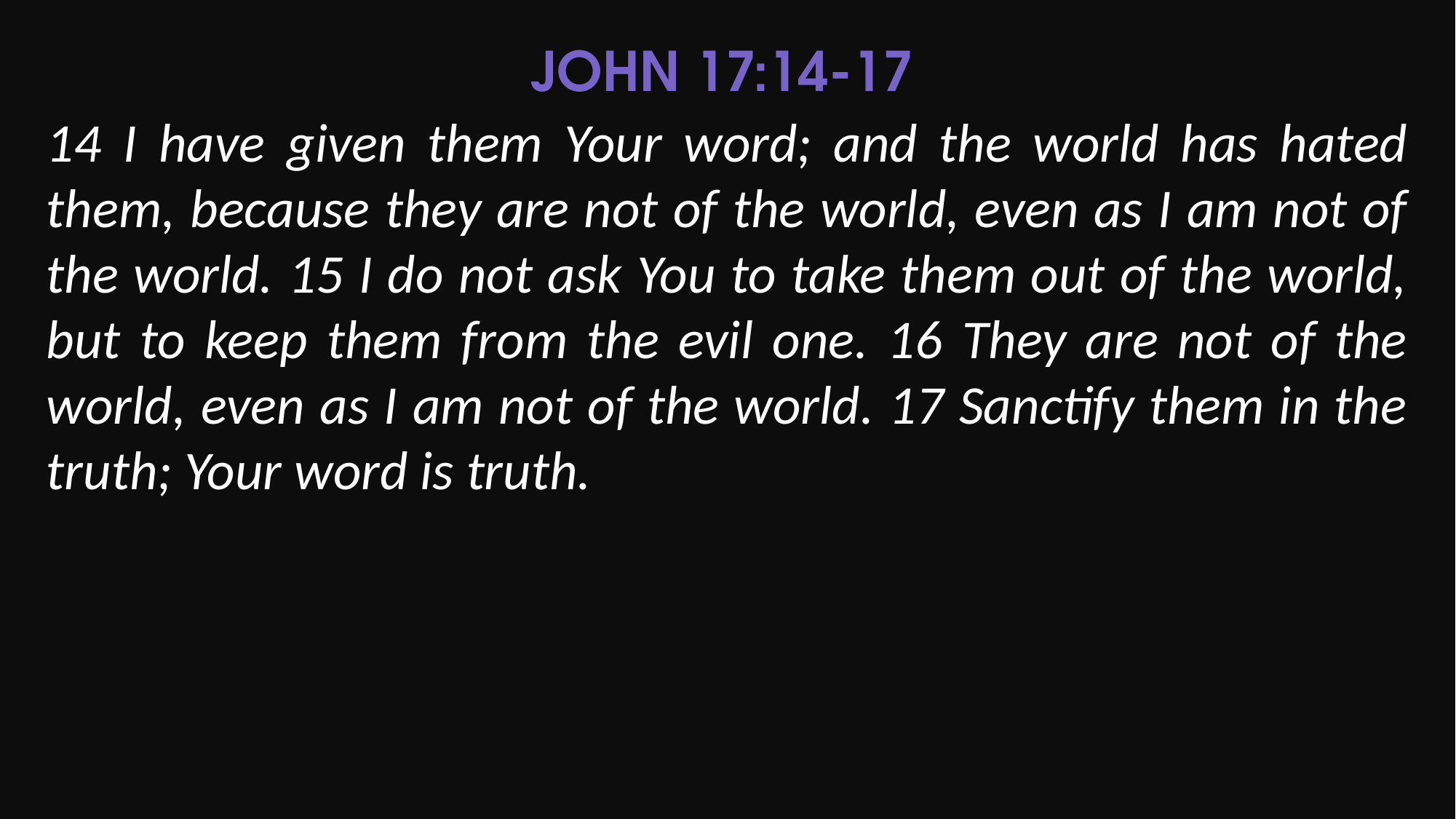

John 17:14-17
14 I have given them Your word; and the world has hated them, because they are not of the world, even as I am not of the world. 15 I do not ask You to take them out of the world, but to keep them from the evil one. 16 They are not of the world, even as I am not of the world. 17 Sanctify them in the truth; Your word is truth.